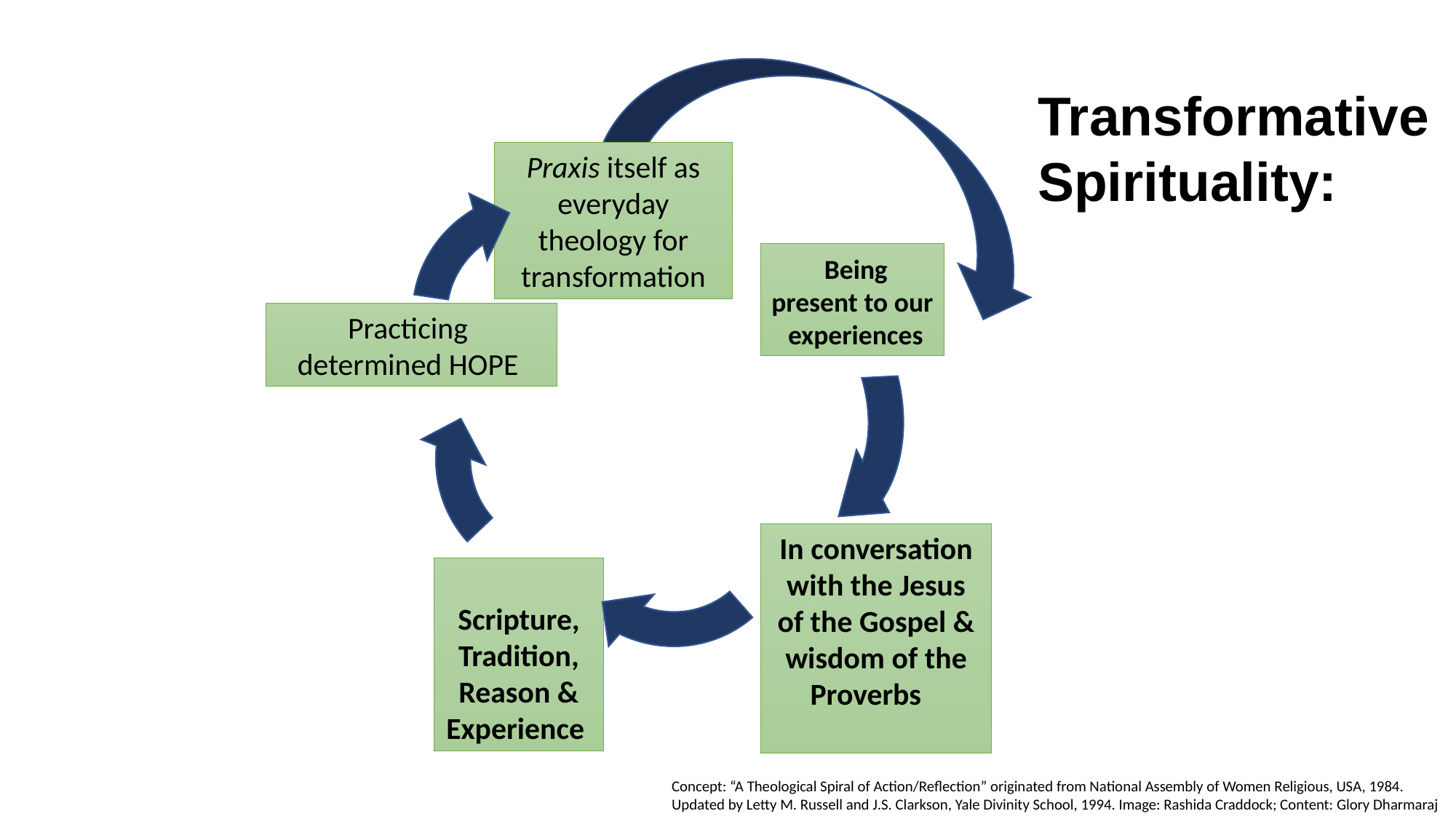

Transformative
Spirituality:

Praxis itself as everyday theology for transformation

 Being present to our  experiences
Practicing  determined HOPE

In conversation with the Jesus of the Gospel & wisdom of the Proverbs

Scripture, Tradition, Reason & Experience
Concept: “A Theological Spiral of Action/Reflection” originated from National Assembly of Women Religious, USA, 1984. Updated by Letty M. Russell and J.S. Clarkson, Yale Divinity School, 1994. Image: Rashida Craddock; Content: Glory Dharmaraj